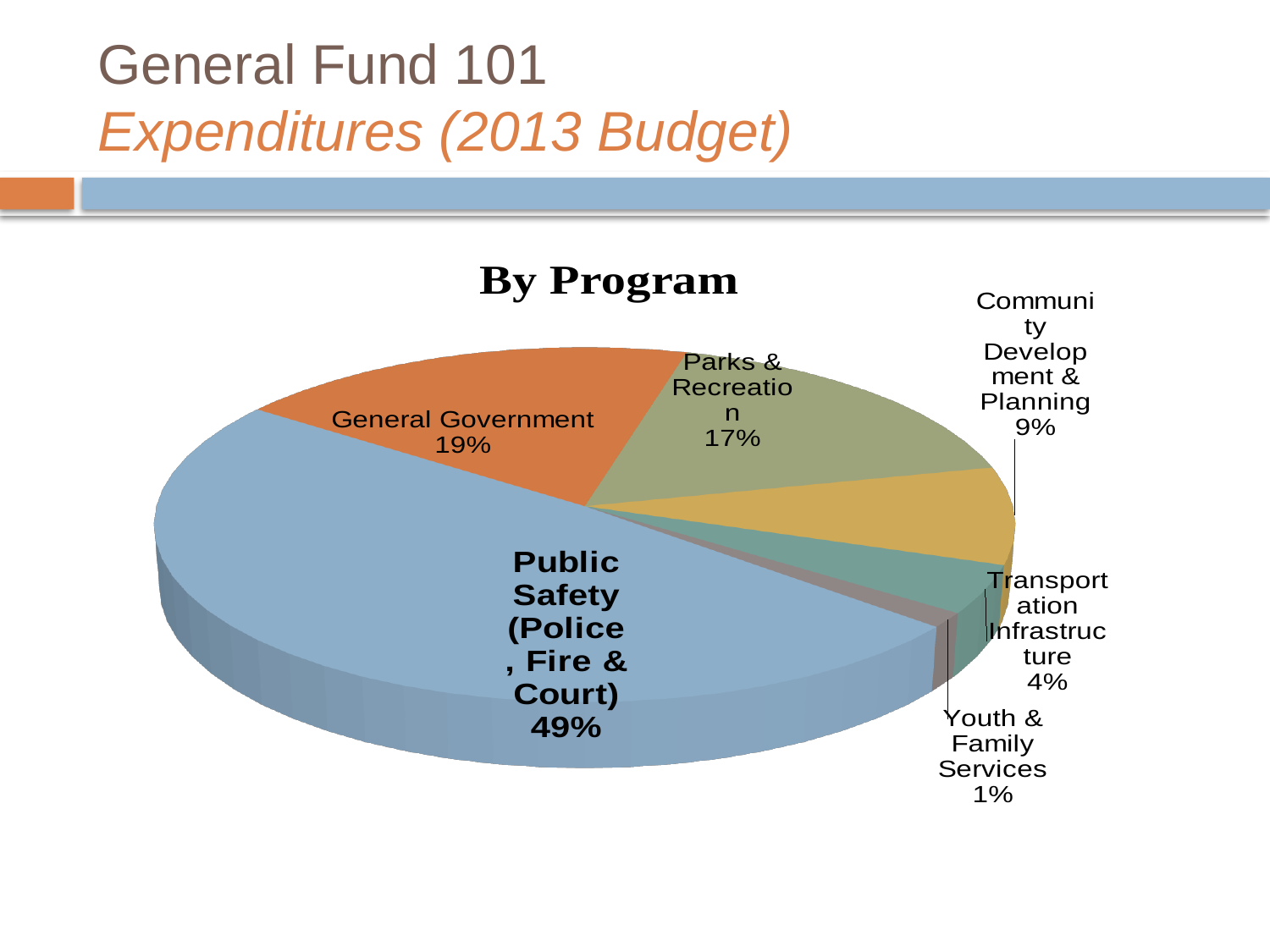

# General Fund 101 Expenditures (2013 Budget)

[unsupported chart]